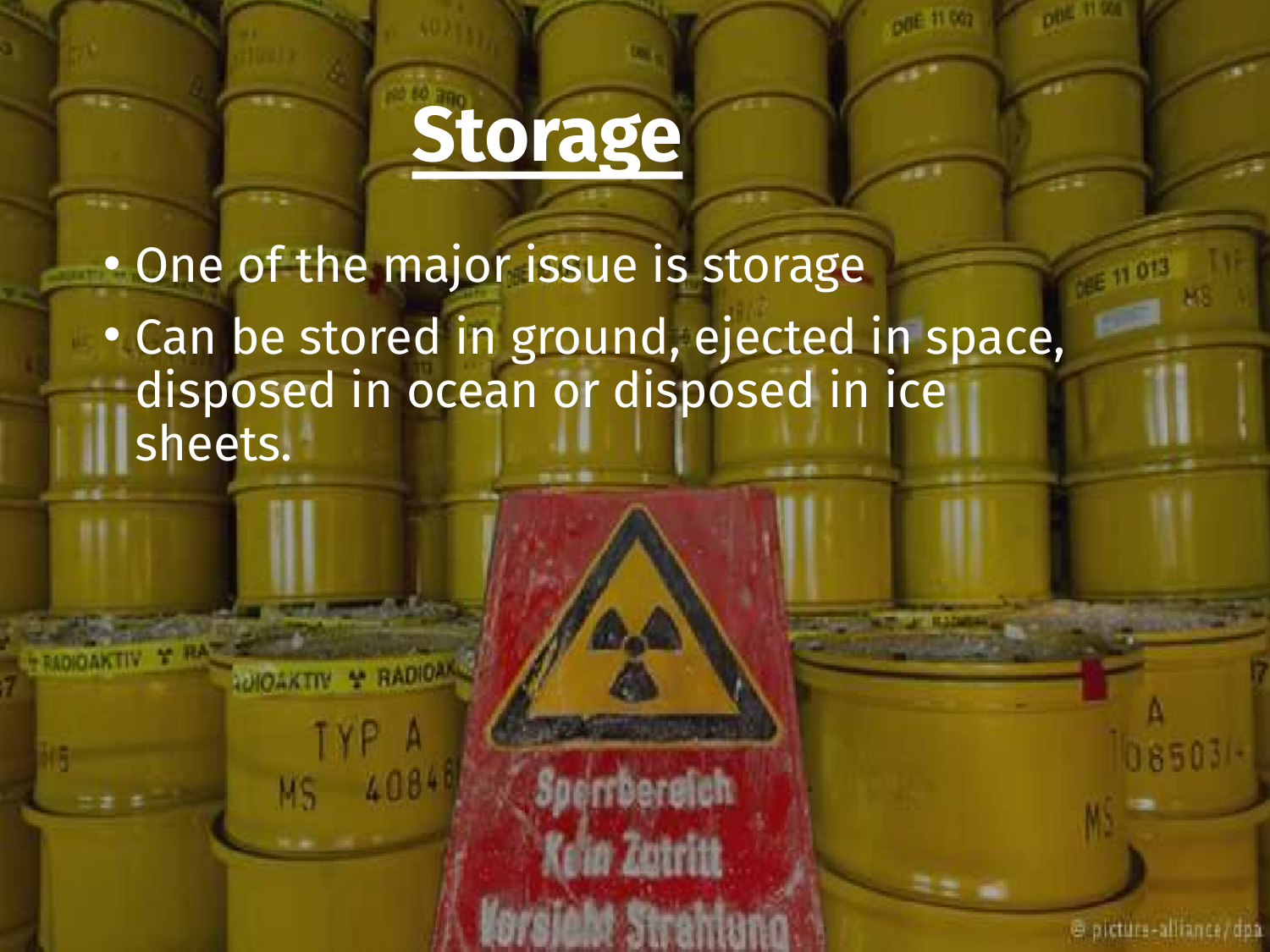

# Storage

One of the major issue is storage
Can be stored in ground, ejected in space,  disposed in ocean or disposed in ice sheets.